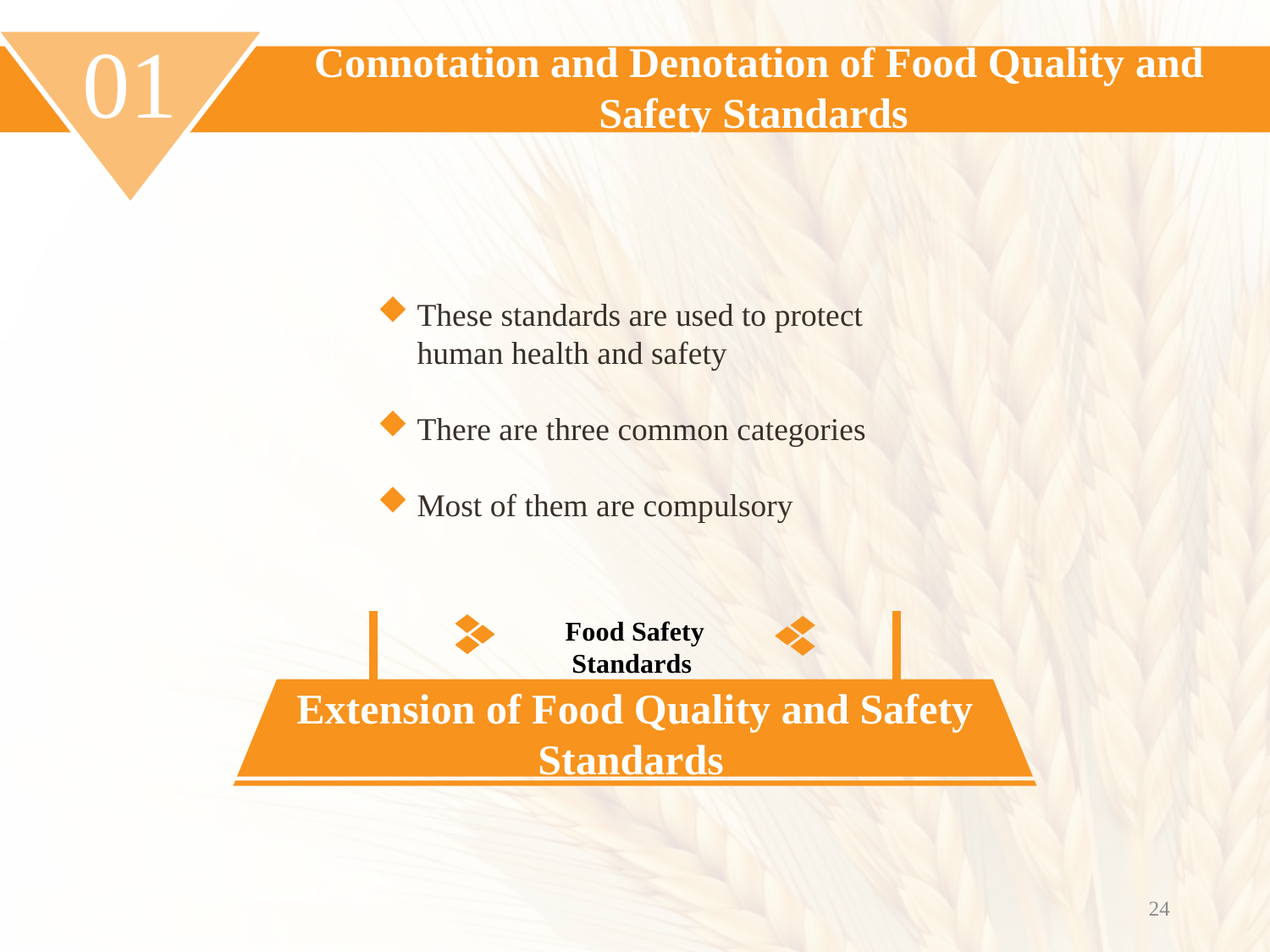

Connotation and Denotation of Food Quality and Safety Standards
01

These standards are used to protect human health and safety

There are three common categories

Most of them are compulsory
Food Safety
Standards

Extension of Food Quality and Safety Standards
24